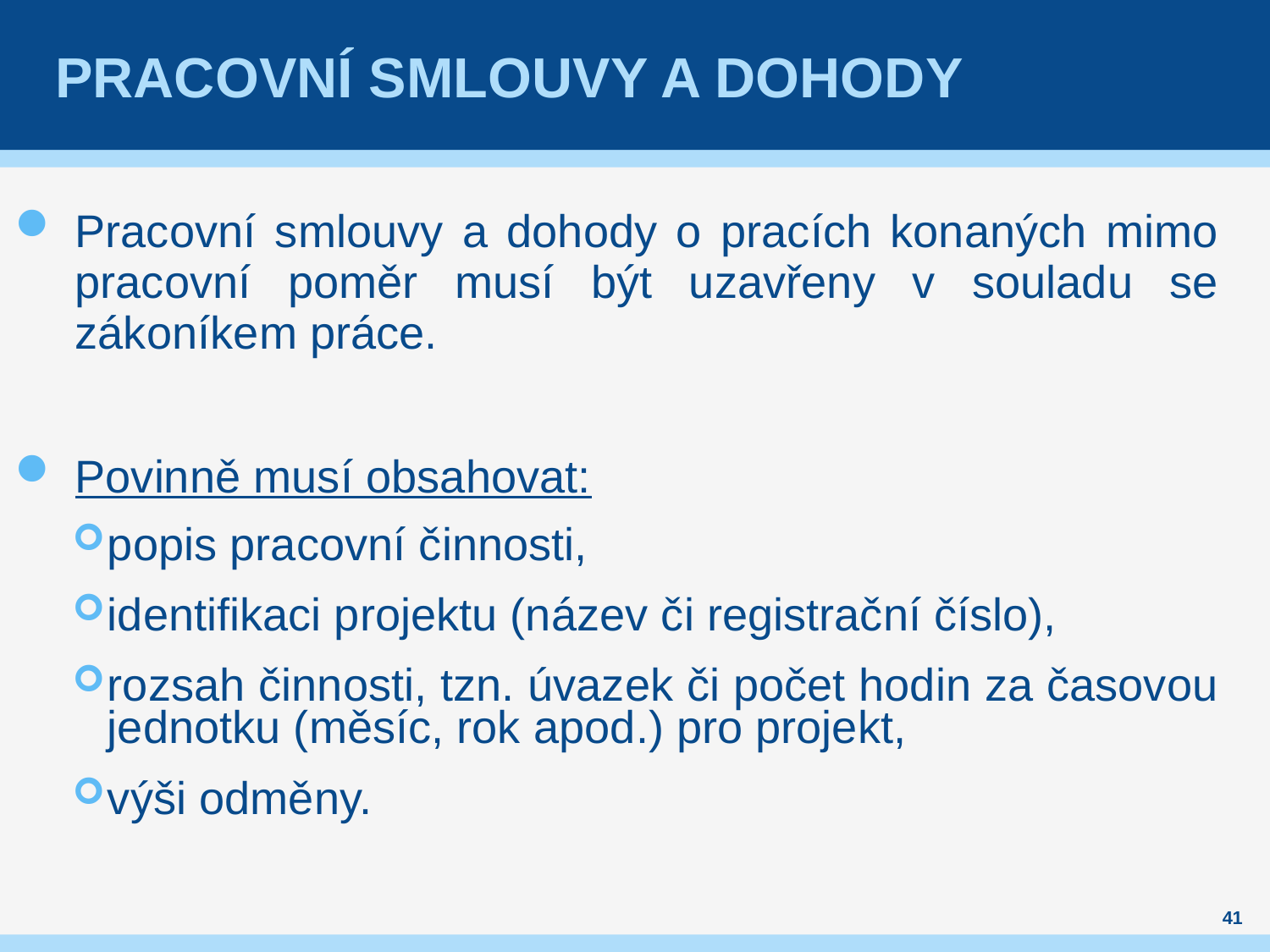

# Pracovní smlouvy a dohody
Pracovní smlouvy a dohody o pracích konaných mimo pracovní poměr musí být uzavřeny v souladu se zákoníkem práce.

Povinně musí obsahovat:
popis pracovní činnosti,
identifikaci projektu (název či registrační číslo),
rozsah činnosti, tzn. úvazek či počet hodin za časovou jednotku (měsíc, rok apod.) pro projekt,
výši odměny.

41